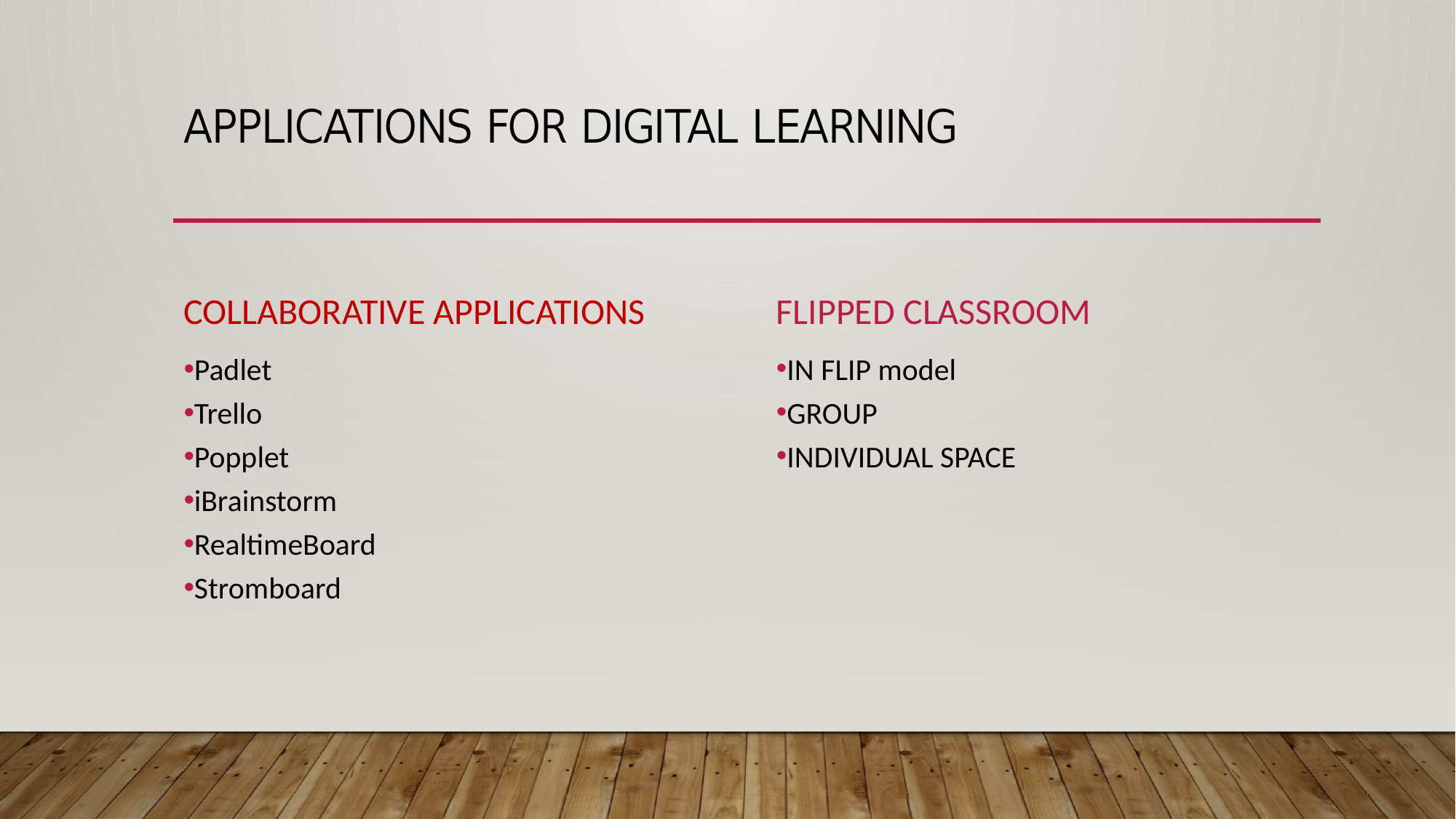

# Applications for digital Learning
Collaborative applications
FLIPPED CLASSROOM
IN FLIP model
GROUP
INDIVIDUAL SPACE

Padlet
Trello
Popplet
iBrainstorm
RealtimeBoard
Stromboard